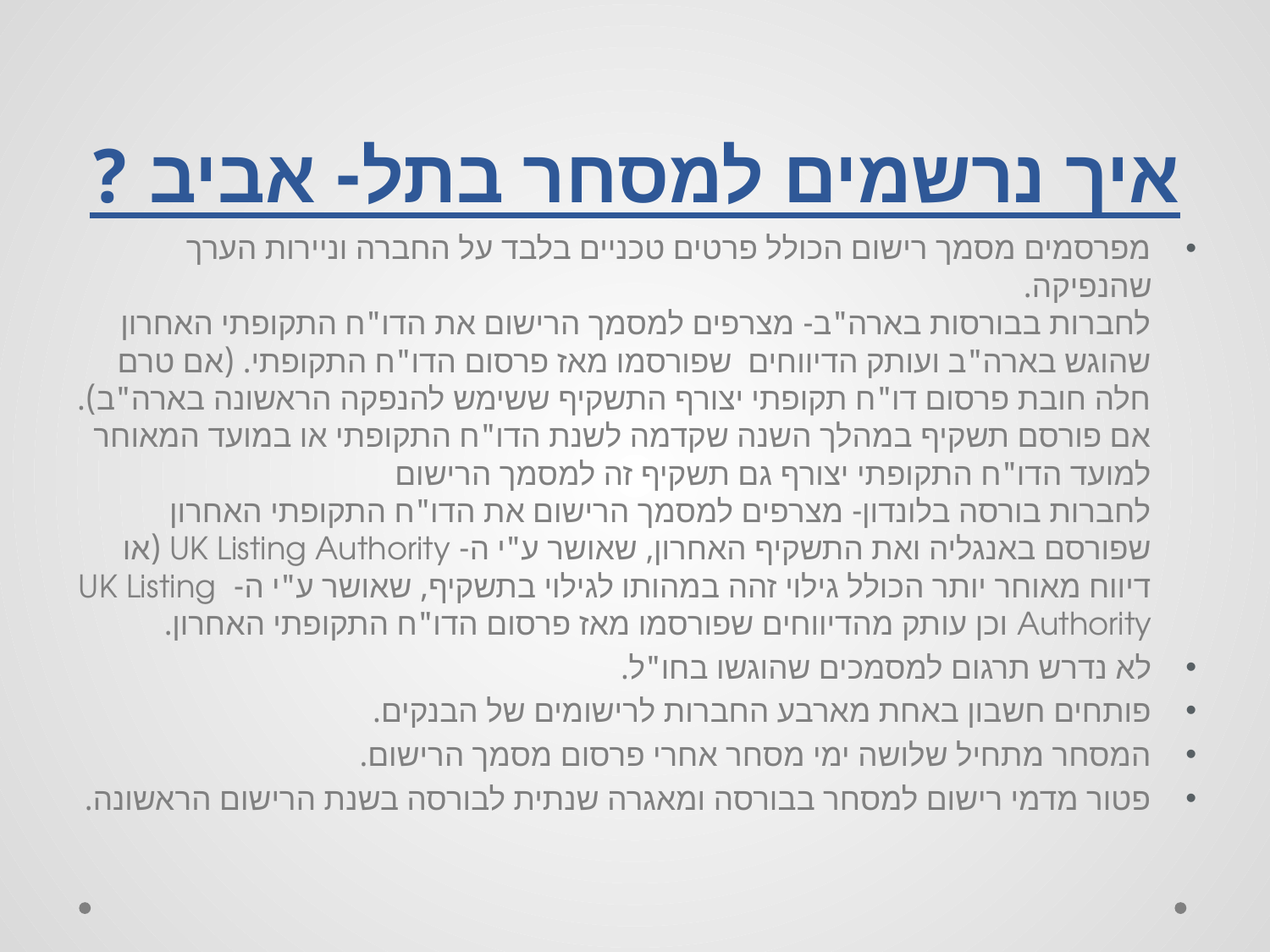

# איך נרשמים למסחר בתל- אביב ?
מפרסמים מסמך רישום הכולל פרטים טכניים בלבד על החברה וניירות הערך שהנפיקה.
לחברות בבורסות בארה"ב- מצרפים למסמך הרישום את הדו"ח התקופתי האחרון שהוגש בארה"ב ועותק הדיווחים  שפורסמו מאז פרסום הדו"ח התקופתי. (אם טרם חלה חובת פרסום דו"ח תקופתי יצורף התשקיף ששימש להנפקה הראשונה בארה"ב). אם פורסם תשקיף במהלך השנה שקדמה לשנת הדו"ח התקופתי או במועד המאוחר למועד הדו"ח התקופתי יצורף גם תשקיף זה למסמך הרישום
לחברות בורסה בלונדון- מצרפים למסמך הרישום את הדו"ח התקופתי האחרון שפורסם באנגליה ואת התשקיף האחרון, שאושר ע"י ה- UK Listing Authority (או דיווח מאוחר יותר הכולל גילוי זהה במהותו לגילוי בתשקיף, שאושר ע"י ה- UK Listing  Authority וכן עותק מהדיווחים שפורסמו מאז פרסום הדו"ח התקופתי האחרון.
לא נדרש תרגום למסמכים שהוגשו בחו"ל.
פותחים חשבון באחת מארבע החברות לרישומים של הבנקים.
המסחר מתחיל שלושה ימי מסחר אחרי פרסום מסמך הרישום.
פטור מדמי רישום למסחר בבורסה ומאגרה שנתית לבורסה בשנת הרישום הראשונה.